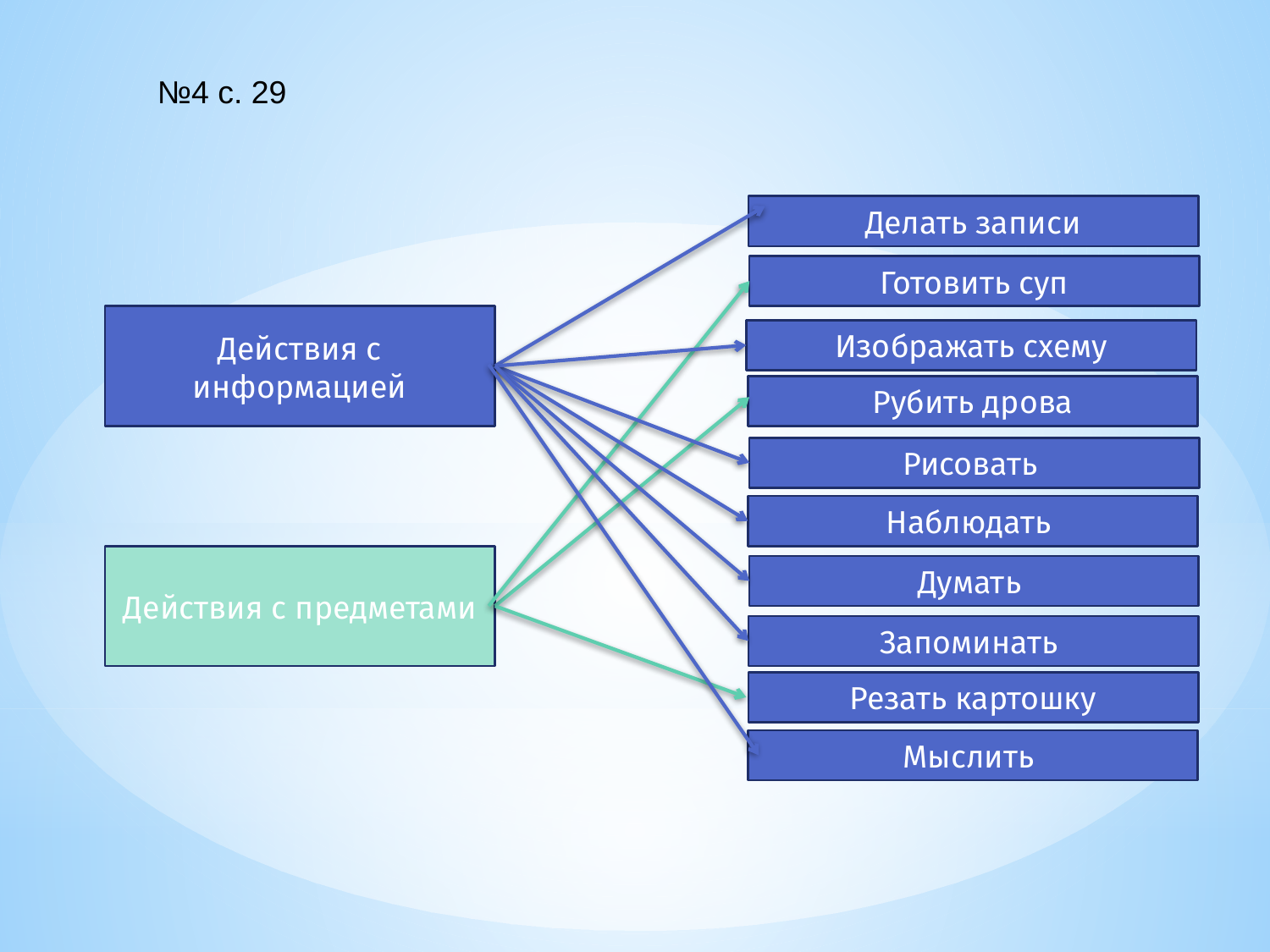

№4 с. 29
Делать записи
Готовить суп
Действия с информацией
Изображать схему
Рубить дрова
Рисовать
Наблюдать
Действия с предметами
Думать
Запоминать
Резать картошку
Мыслить